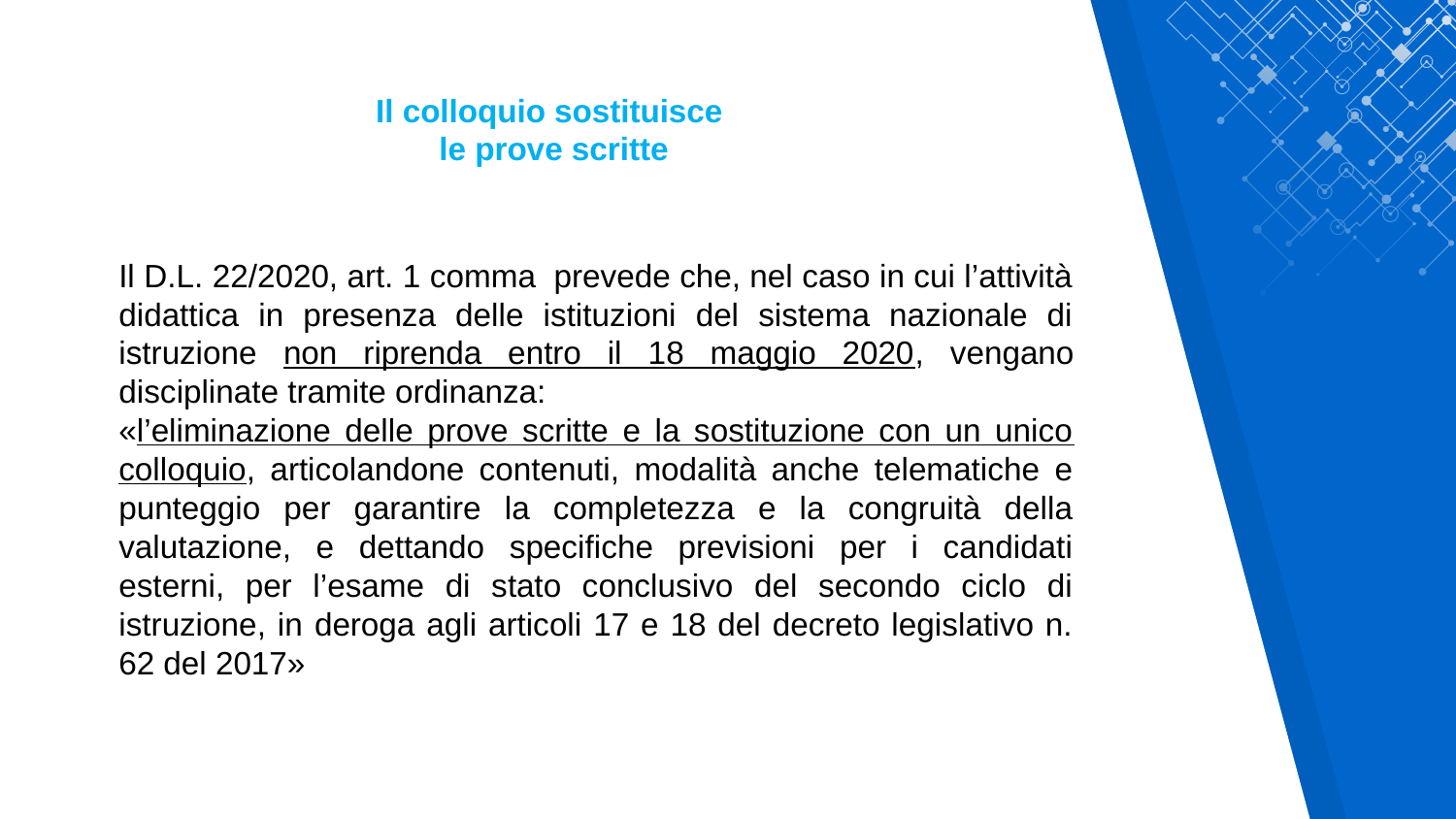

Il colloquio sostituisce
le prove scritte
Il D.L. 22/2020, art. 1 comma  prevede che, nel caso in cui l’attività didattica in presenza delle istituzioni del sistema nazionale di istruzione non riprenda entro il 18 maggio 2020, vengano disciplinate tramite ordinanza:
«l’eliminazione delle prove scritte e la sostituzione con un unico colloquio, articolandone contenuti, modalità anche telematiche e punteggio per garantire la completezza e la congruità della valutazione, e dettando specifiche previsioni per i candidati esterni, per l’esame di stato conclusivo del secondo ciclo di istruzione, in deroga agli articoli 17 e 18 del decreto legislativo n. 62 del 2017»
3